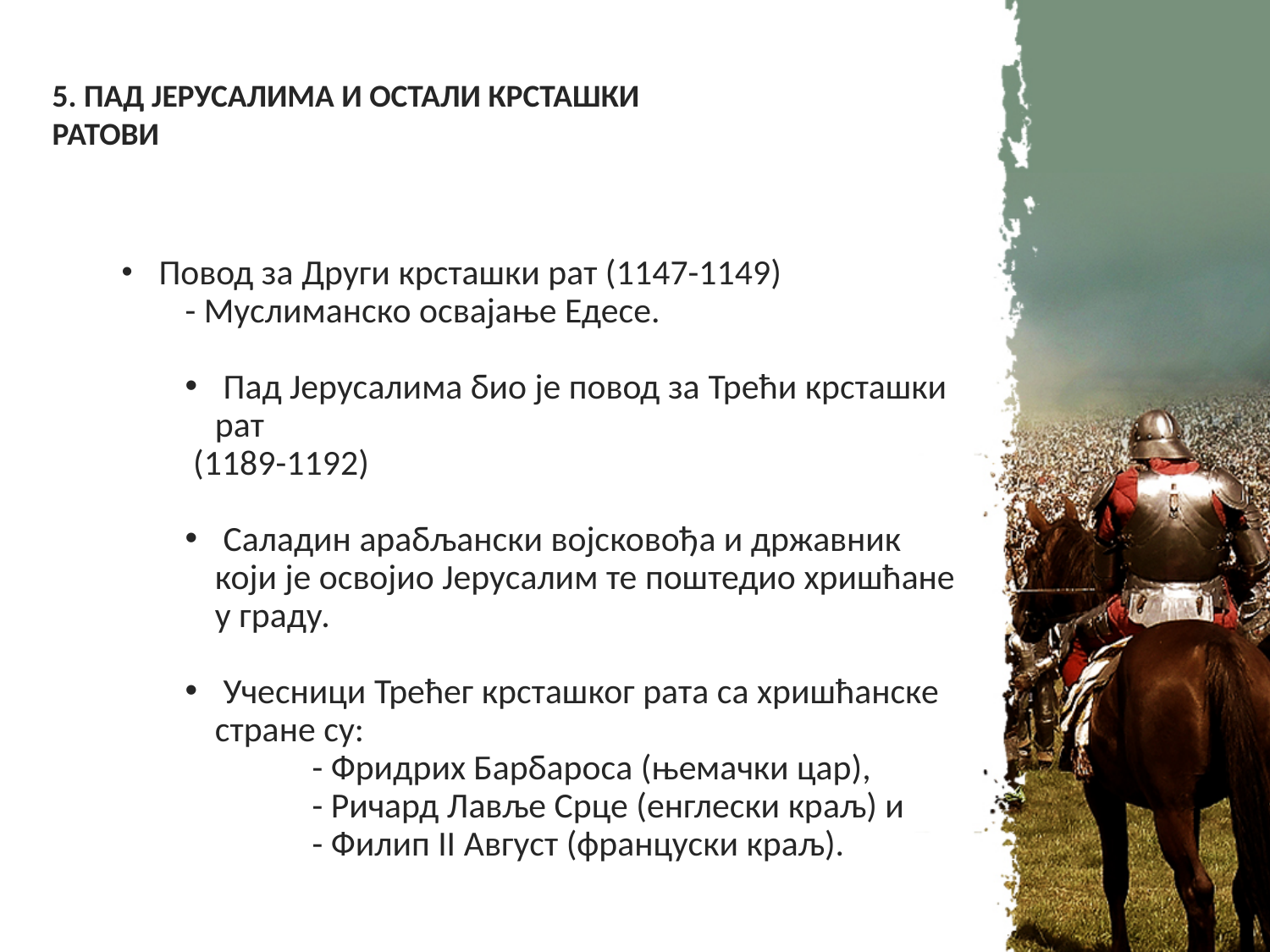

5. ПАД ЈЕРУСАЛИМА И ОСТАЛИ КРСТАШКИ РАТОВИ
 Повод за Други крсташки рат (1147-1149)
- Муслиманско освајање Едесе.

 Пад Јерусалима био је повод за Трећи крсташки рат
 (1189-1192)

 Саладин арабљански војсковођа и државник који је освојио Јерусалим те поштедио хришћане у граду.

 Учесници Трећег крсташког рата са хришћанске стране су:
	- Фридрих Барбароса (њемачки цар),
	- Ричард Лавље Срце (енглески краљ) и 	 	- Филип II Август (француски краљ).